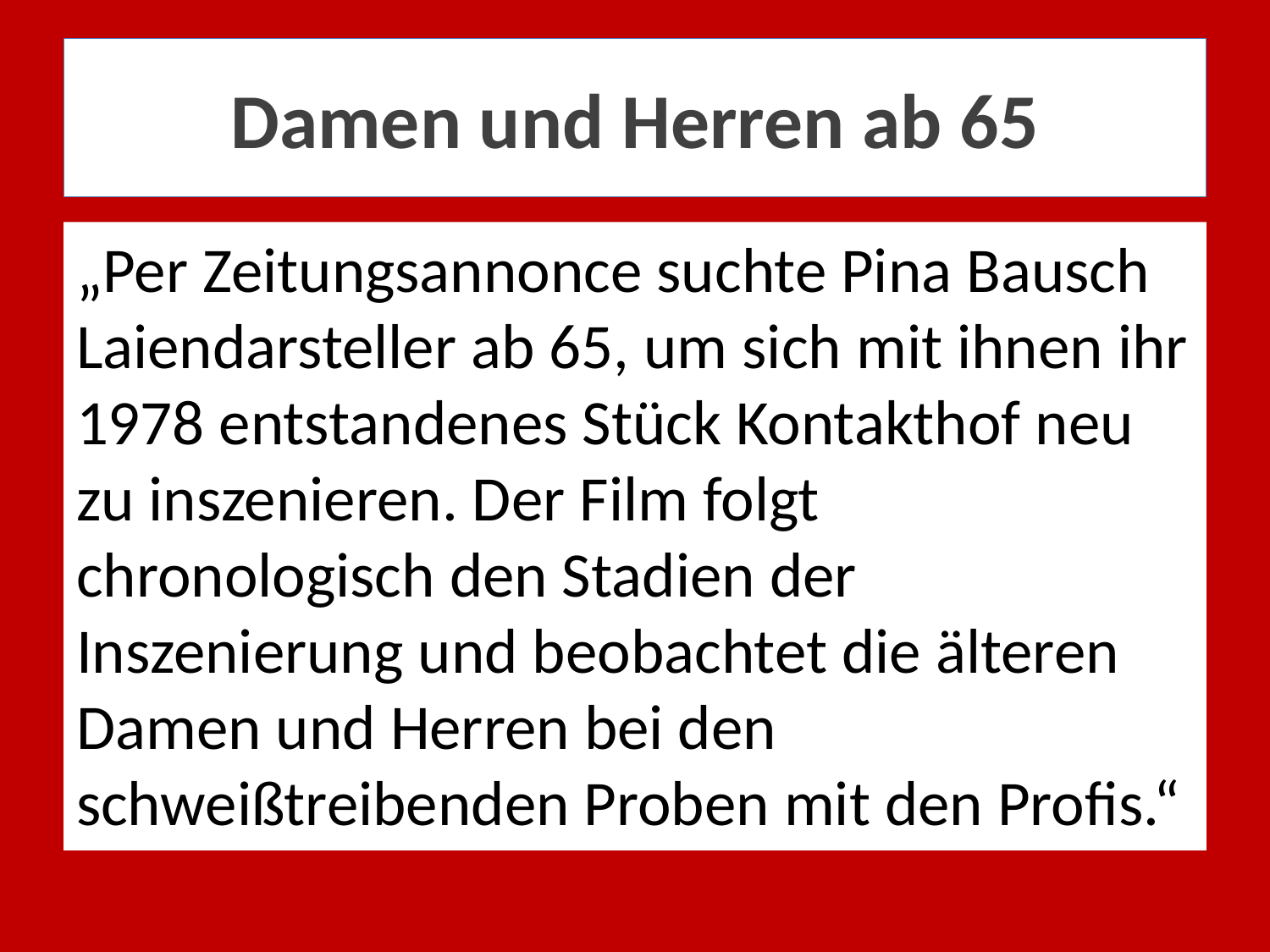

# Damen und Herren ab 65
„Per Zeitungsannonce suchte Pina Bausch Laiendarsteller ab 65, um sich mit ihnen ihr 1978 entstandenes Stück Kontakthof neu zu inszenieren. Der Film folgt chronologisch den Stadien der Inszenierung und beobachtet die älteren Damen und Herren bei den schweißtreibenden Proben mit den Profis.“